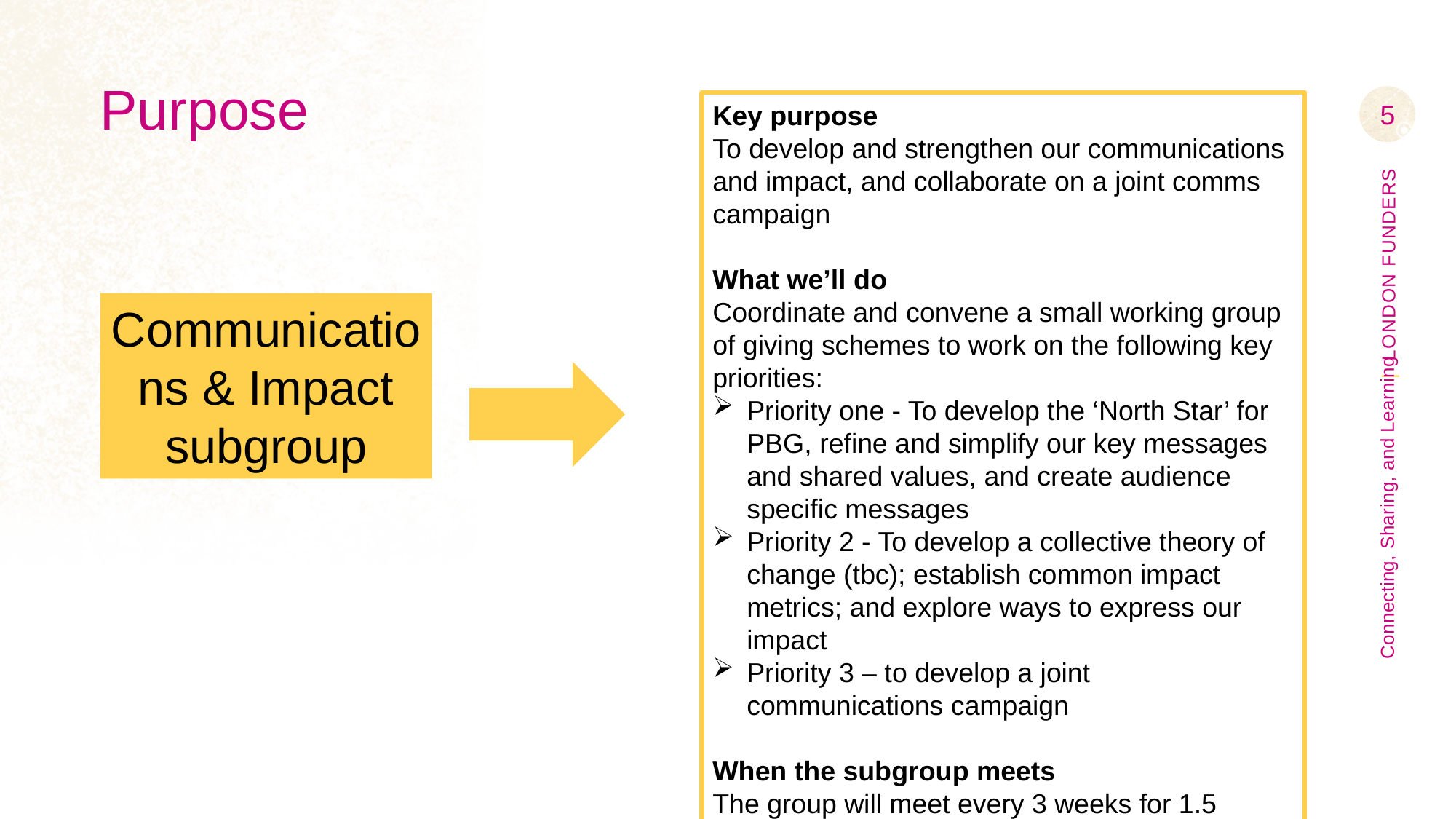

# Purpose
Key purpose
To develop and strengthen our communications and impact, and collaborate on a joint comms campaign

What we’ll do
Coordinate and convene a small working group of giving schemes to work on the following key priorities:
Priority one - To develop the ‘North Star’ for PBG, refine and simplify our key messages and shared values, and create audience specific messages
Priority 2 - To develop a collective theory of change (tbc); establish common impact metrics; and explore ways to express our impact
Priority 3 – to develop a joint communications campaign

When the subgroup meets
The group will meet every 3 weeks for 1.5 hours.
5
Communications & Impact subgroup

Connecting, Sharing, and Learning